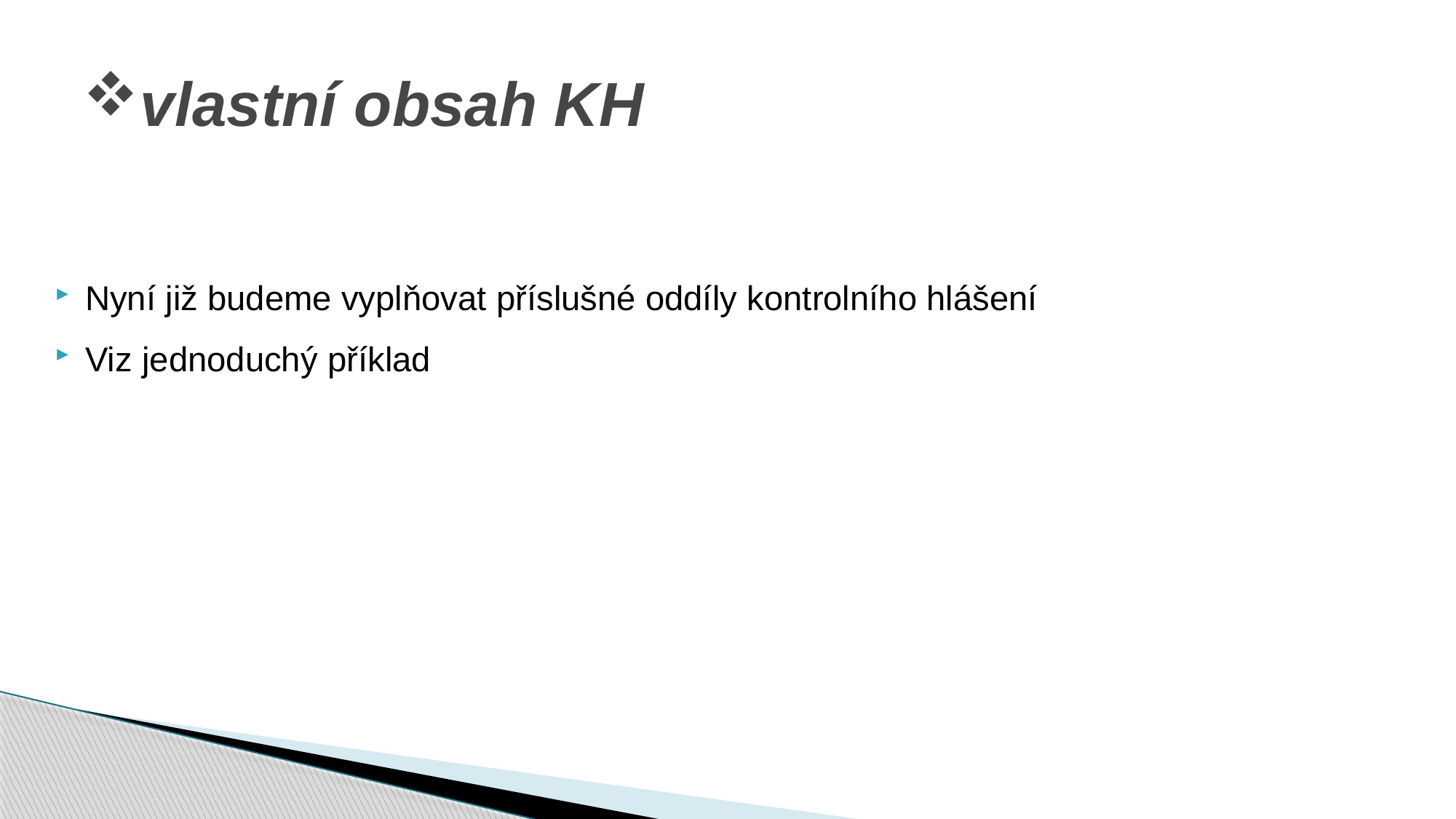

# vlastní obsah KH

Nyní již budeme vyplňovat příslušné oddíly kontrolního hlášení

Viz jednoduchý příklad